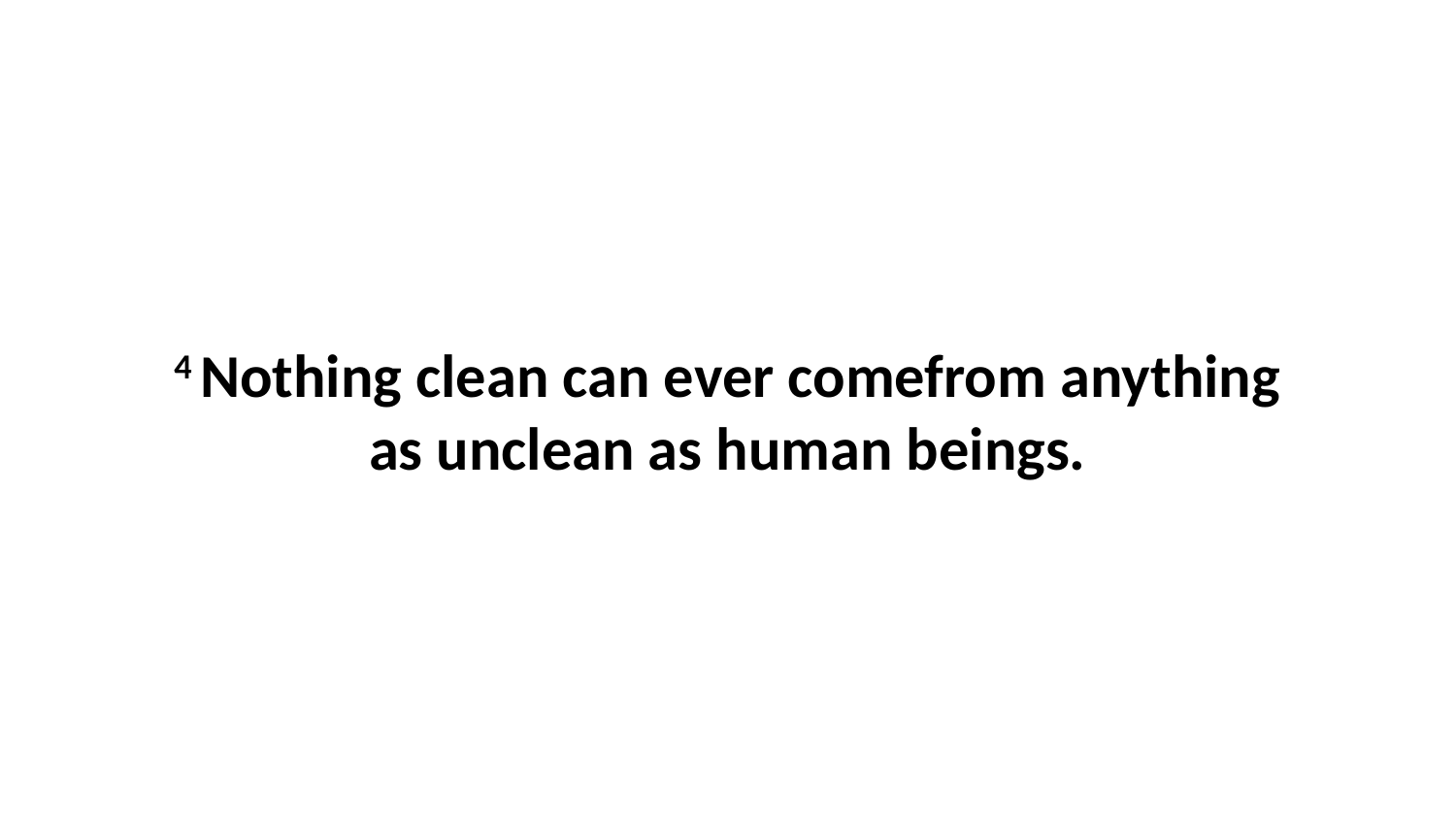

4 Nothing clean can ever comefrom anything as unclean as human beings.